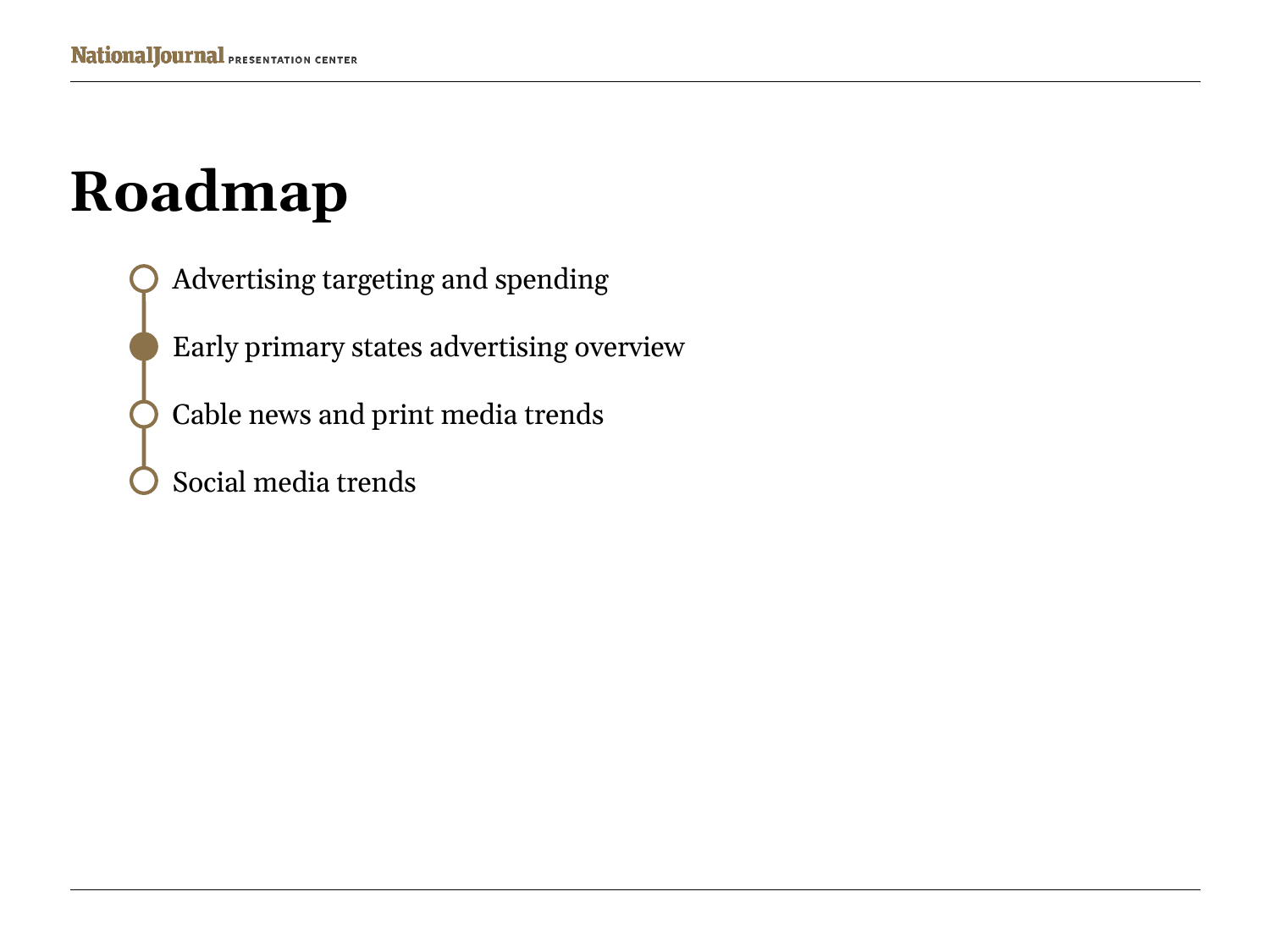

# Roadmap
Advertising targeting and spending

Early primary states advertising overview

Cable news and print media trends

Social media trends